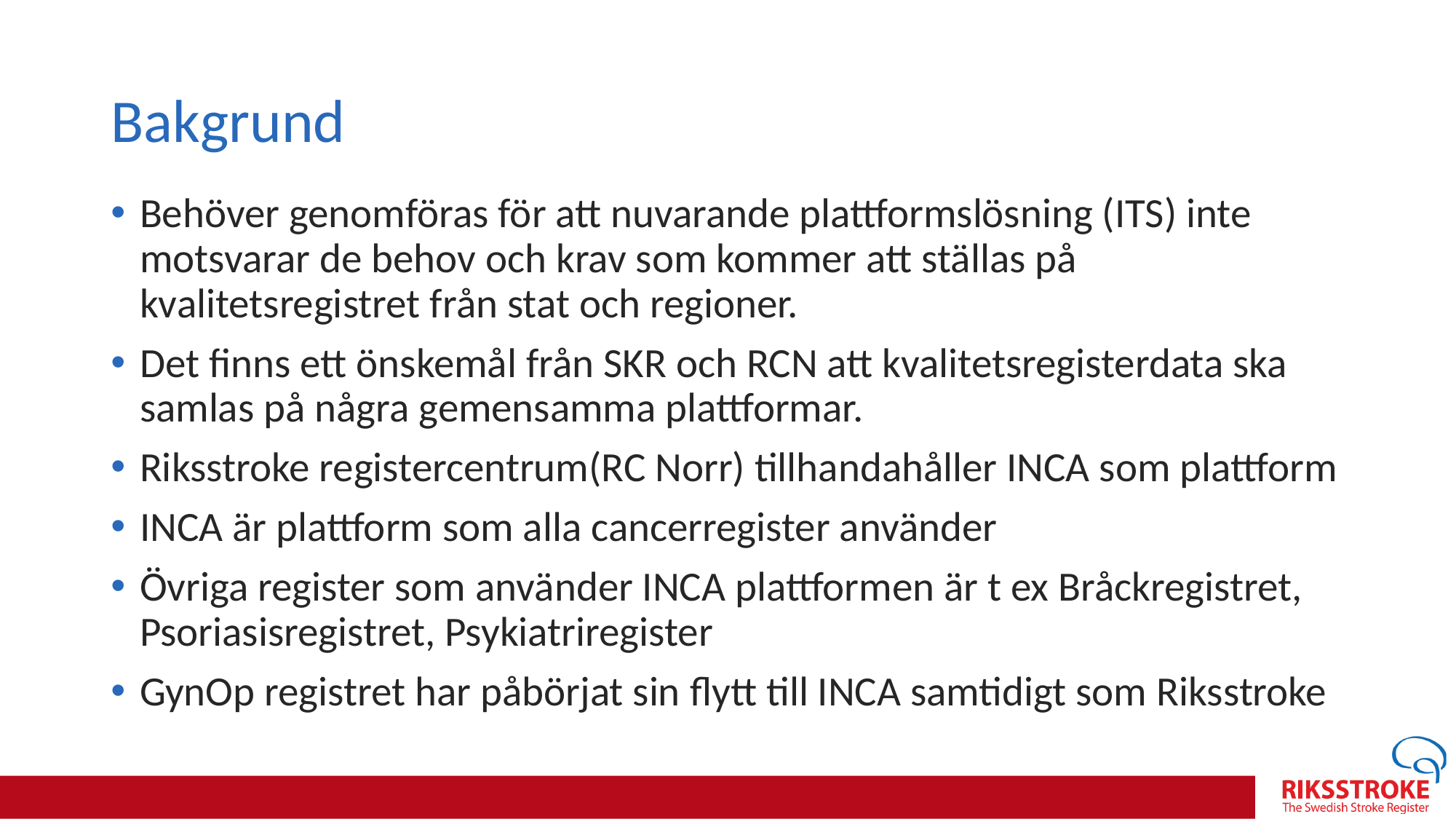

# Bakgrund
Behöver genomföras för att nuvarande plattformslösning (ITS) inte motsvarar de behov och krav som kommer att ställas på kvalitetsregistret från stat och regioner.
Det finns ett önskemål från SKR och RCN att kvalitetsregisterdata ska samlas på några gemensamma plattformar.
Riksstroke registercentrum(RC Norr) tillhandahåller INCA som plattform
INCA är plattform som alla cancerregister använder
Övriga register som använder INCA plattformen är t ex Bråckregistret, Psoriasisregistret, Psykiatriregister
GynOp registret har påbörjat sin flytt till INCA samtidigt som Riksstroke